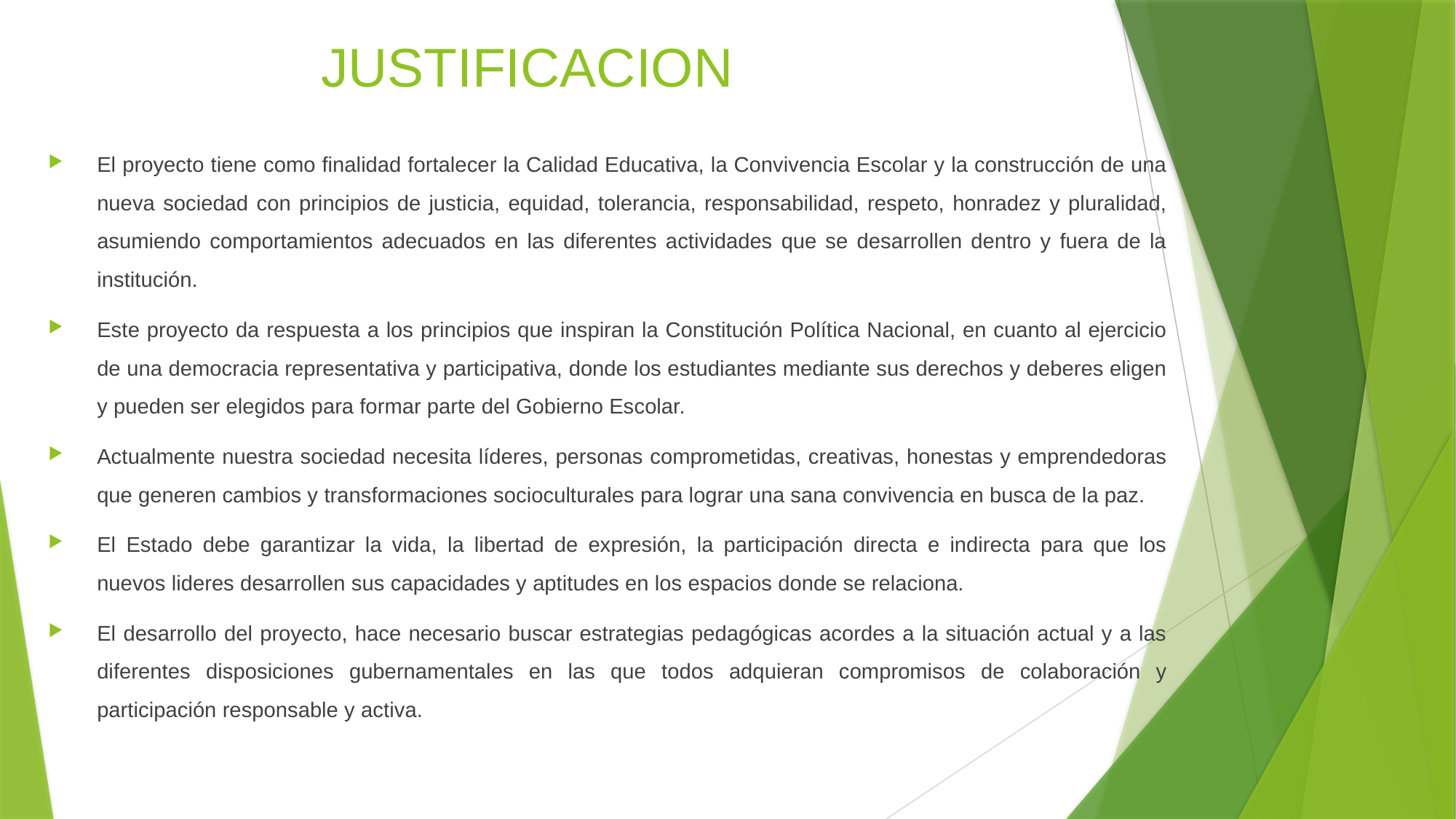

# JUSTIFICACION
El proyecto tiene como finalidad fortalecer la Calidad Educativa, la Convivencia Escolar y la construcción de una nueva sociedad con principios de justicia, equidad, tolerancia, responsabilidad, respeto, honradez y pluralidad, asumiendo comportamientos adecuados en las diferentes actividades que se desarrollen dentro y fuera de la institución.
Este proyecto da respuesta a los principios que inspiran la Constitución Política Nacional, en cuanto al ejercicio de una democracia representativa y participativa, donde los estudiantes mediante sus derechos y deberes eligen y pueden ser elegidos para formar parte del Gobierno Escolar.
Actualmente nuestra sociedad necesita líderes, personas comprometidas, creativas, honestas y emprendedoras que generen cambios y transformaciones socioculturales para lograr una sana convivencia en busca de la paz.
El Estado debe garantizar la vida, la libertad de expresión, la participación directa e indirecta para que los nuevos lideres desarrollen sus capacidades y aptitudes en los espacios donde se relaciona.
El desarrollo del proyecto, hace necesario buscar estrategias pedagógicas acordes a la situación actual y a las diferentes disposiciones gubernamentales en las que todos adquieran compromisos de colaboración y participación responsable y activa.